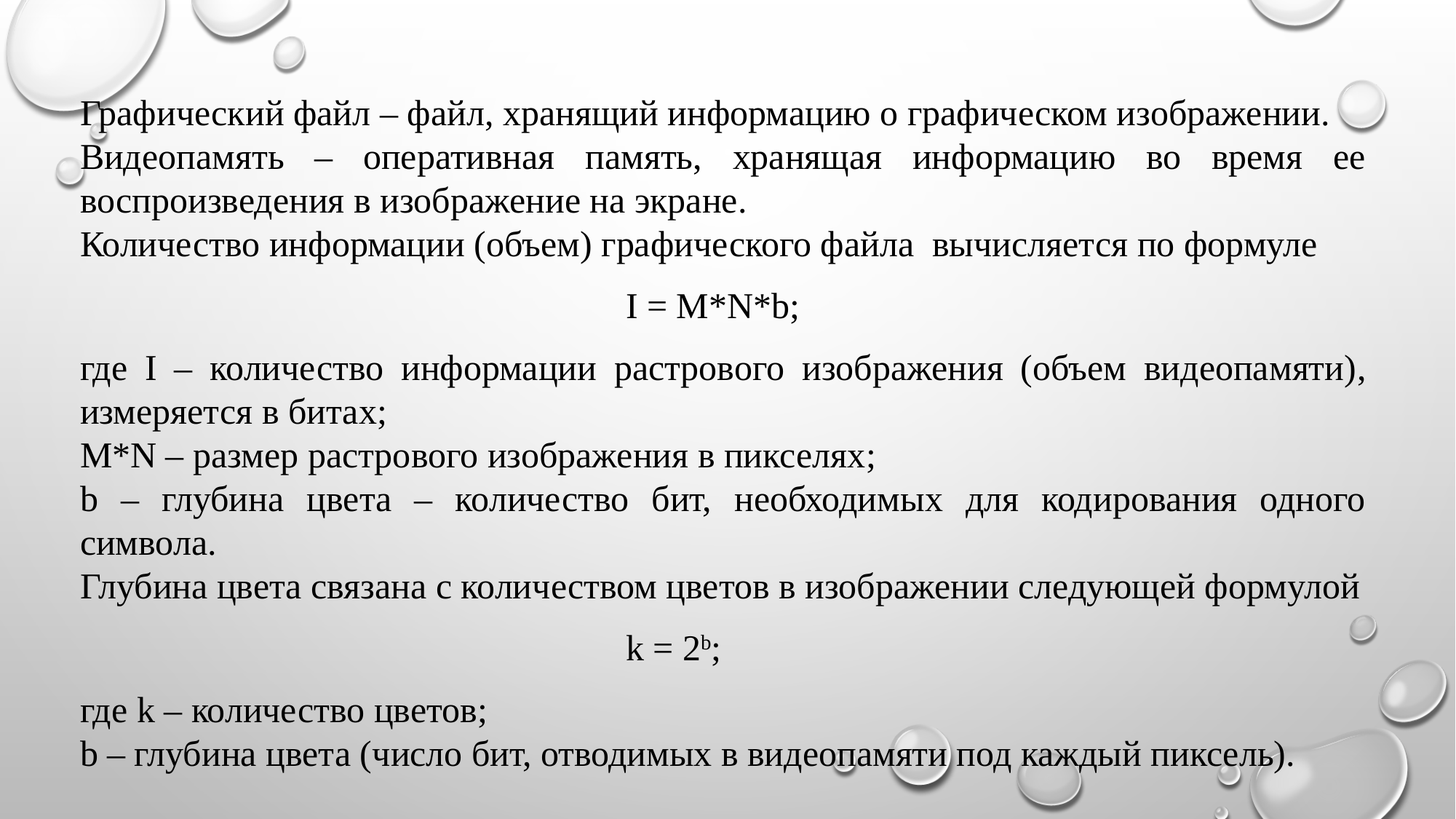

Графический файл – файл, хранящий информацию о графическом изображении.
Видеопамять – оперативная память, хранящая информацию во время ее воспроизведения в изображение на экране.
Количество информации (объем) графического файла  вычисляется по формуле
					I = M*N*b;
где I – количество информации растрового изображения (объем видеопамяти), измеряется в битах;
M*N – размер растрового изображения в пикселях;
b – глубина цвета – количество бит, необходимых для кодирования одного символа.
Глубина цвета связана с количеством цветов в изображении следующей формулой
					k = 2b;
где k – количество цветов;
b – глубина цвета (число бит, отводимых в видеопамяти под каждый пиксель).